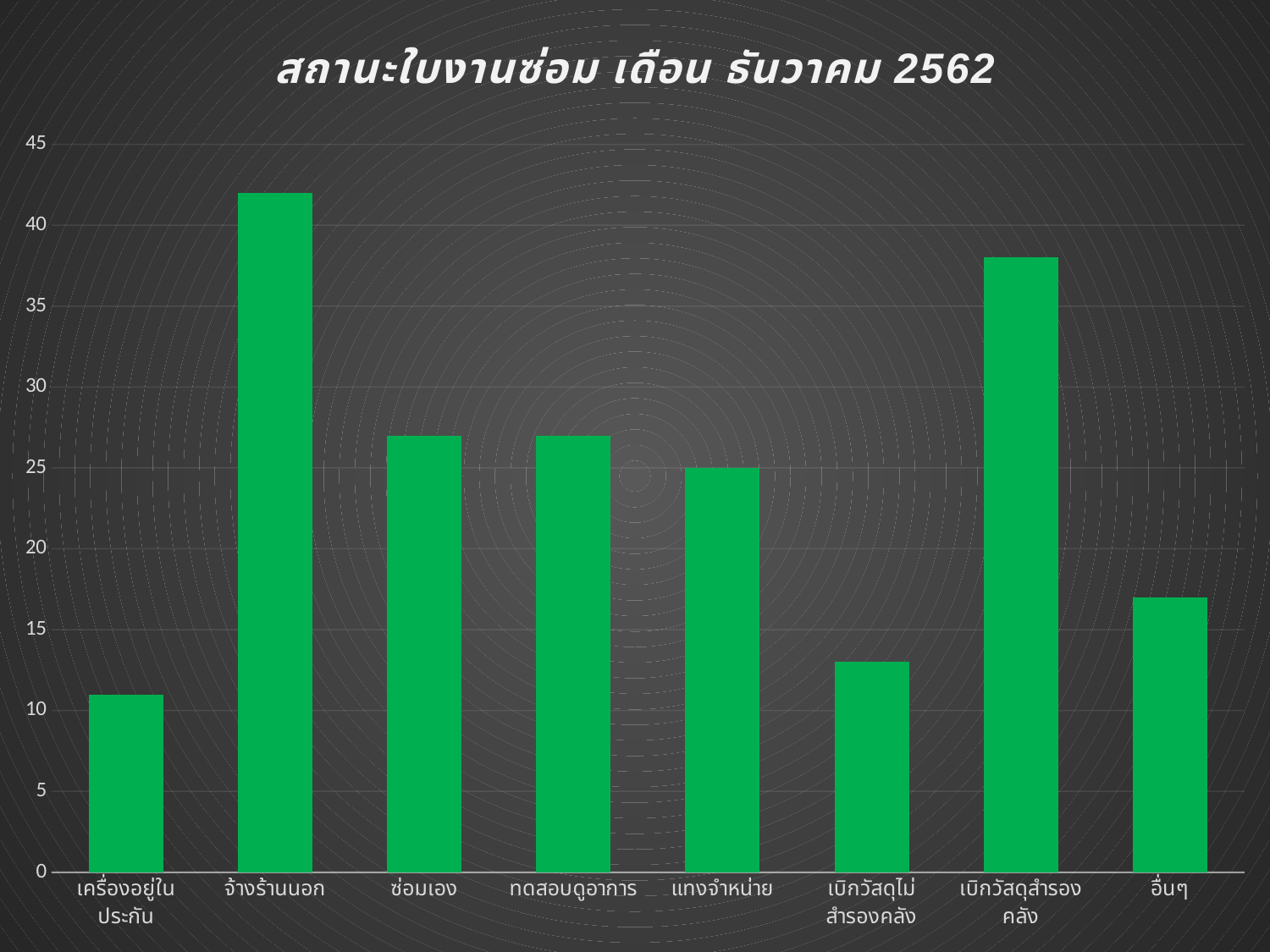

### Chart: สถานะใบงานซ่อม เดือน ธันวาคม 2562

| Category |  |
|---|---|
| เครื่องอยู่ในประกัน | 11.0 |
| จ้างร้านนอก | 42.0 |
| ซ่อมเอง | 27.0 |
| ทดสอบดูอาการ | 27.0 |
| แทงจำหน่าย | 25.0 |
| เบิกวัสดุไม่สำรองคลัง | 13.0 |
| เบิกวัสดุสำรองคลัง | 38.0 |
| อื่นๆ | 17.0 |